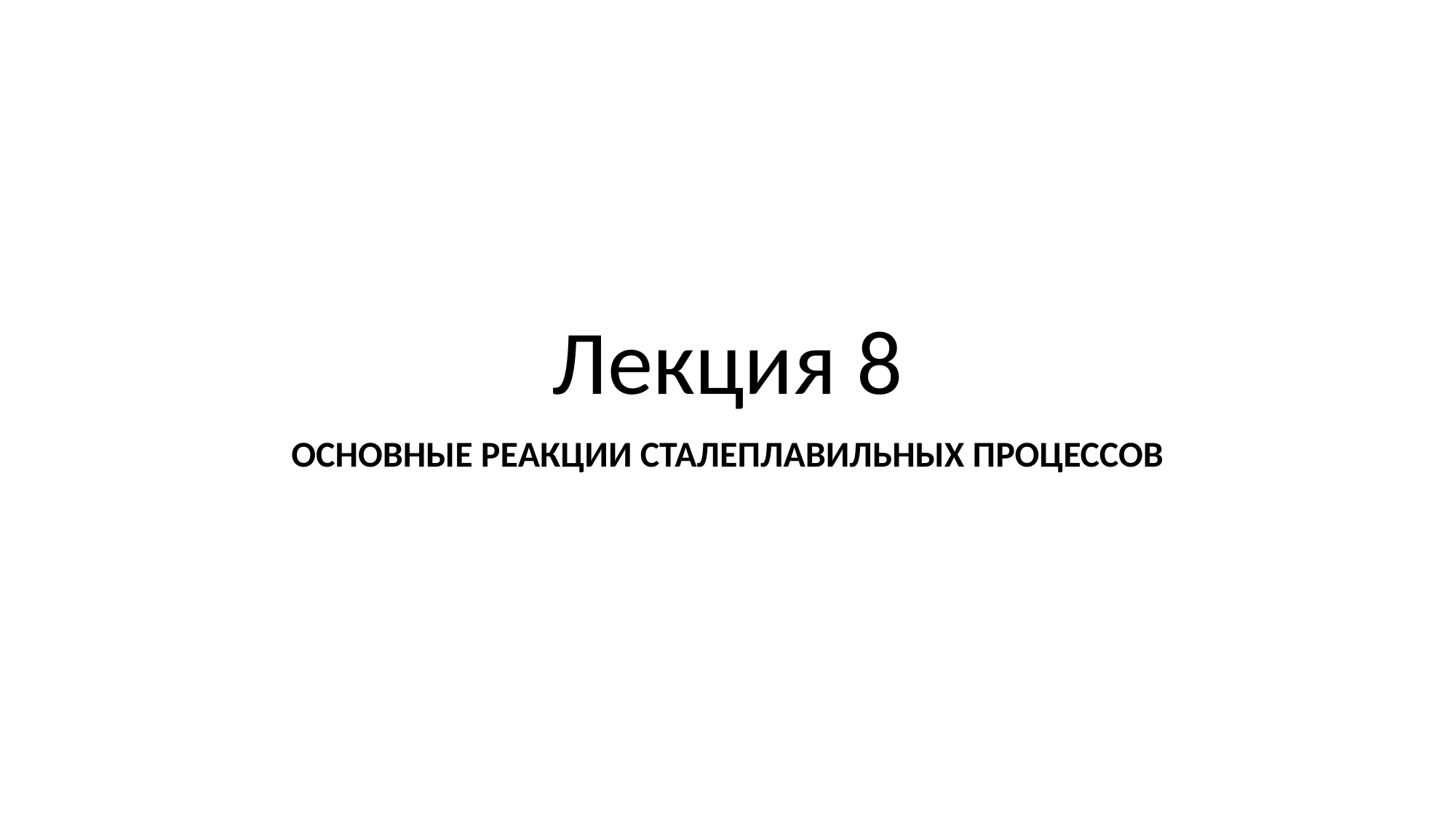

# Лекция 8
ОСНОВНЫЕ РЕАКЦИИ СТАЛЕПЛАВИЛЬНЫХ ПРОЦЕССОВ